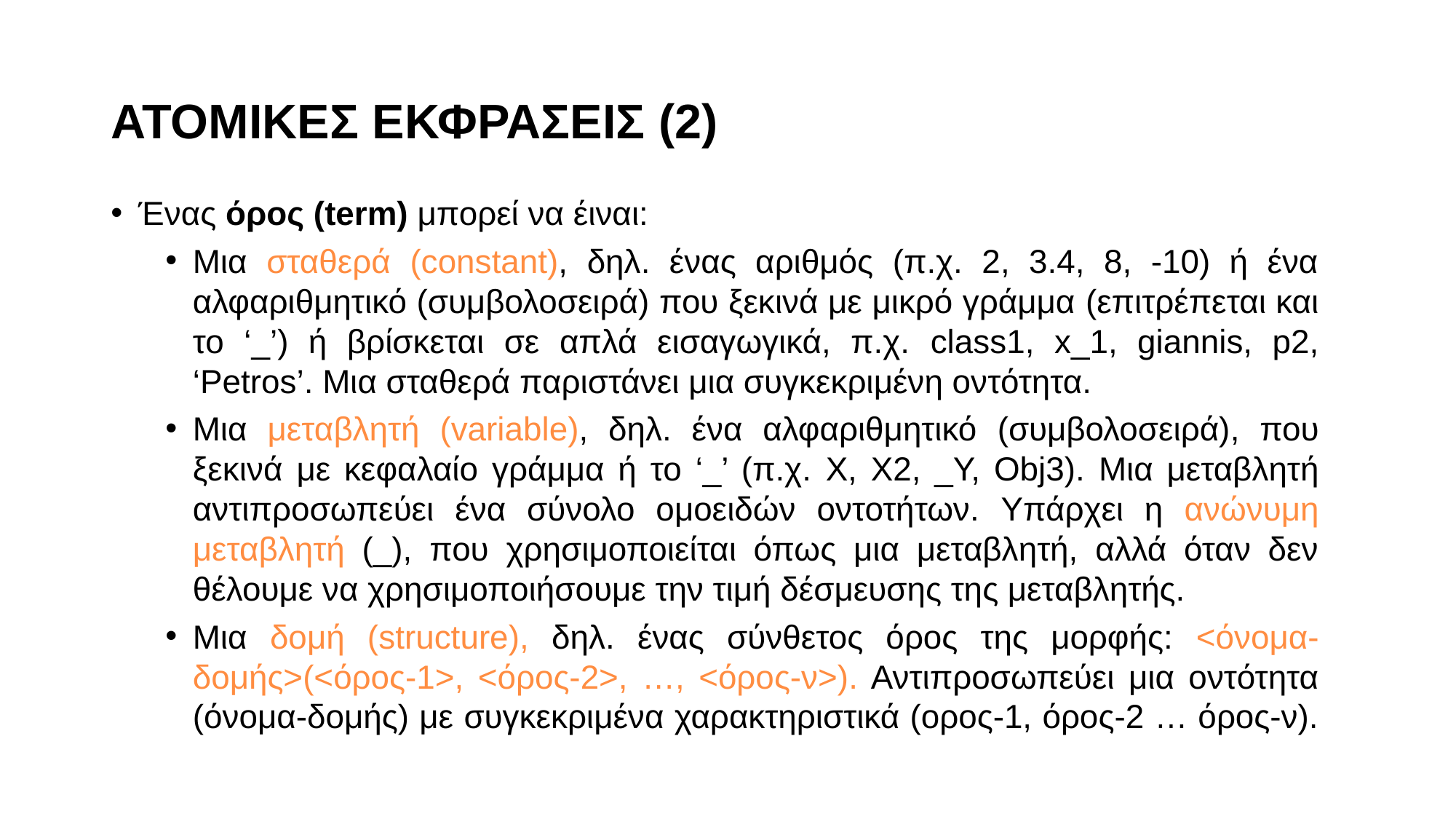

# ΑΤΟΜΙΚΕΣ ΕΚΦΡΑΣΕΙΣ (2)
Ένας όρος (term) μπορεί να έιναι:
Μια σταθερά (constant), δηλ. ένας αριθμός (π.χ. 2, 3.4, 8, -10) ή ένα αλφαριθμητικό (συμβολοσειρά) που ξεκινά με μικρό γράμμα (επιτρέπεται και το ‘_’) ή βρίσκεται σε απλά εισαγωγικά, π.χ. class1, x_1, giannis, p2, ‘Petros’. Μια σταθερά παριστάνει μια συγκεκριμένη οντότητα.
Μια μεταβλητή (variable), δηλ. ένα αλφαριθμητικό (συμβολοσειρά), που ξεκινά με κεφαλαίο γράμμα ή το ‘_’ (π.χ. X, X2, _Y, Obj3). Μια μεταβλητή αντιπροσωπεύει ένα σύνολο ομοειδών οντοτήτων. Υπάρχει η ανώνυμη μεταβλητή (_), που χρησιμοποιείται όπως μια μεταβλητή, αλλά όταν δεν θέλουμε να χρησιμοποιήσουμε την τιμή δέσμευσης της μεταβλητής.
Μια δομή (structure), δηλ. ένας σύνθετος όρος της μορφής: <όνομα-δομής>(<όρος-1>, <όρος-2>, …, <όρος-ν>). Αντιπροσωπεύει μια οντότητα (όνομα-δομής) με συγκεκριμένα χαρακτηριστικά (ορος-1, όρος-2 … όρος-ν).